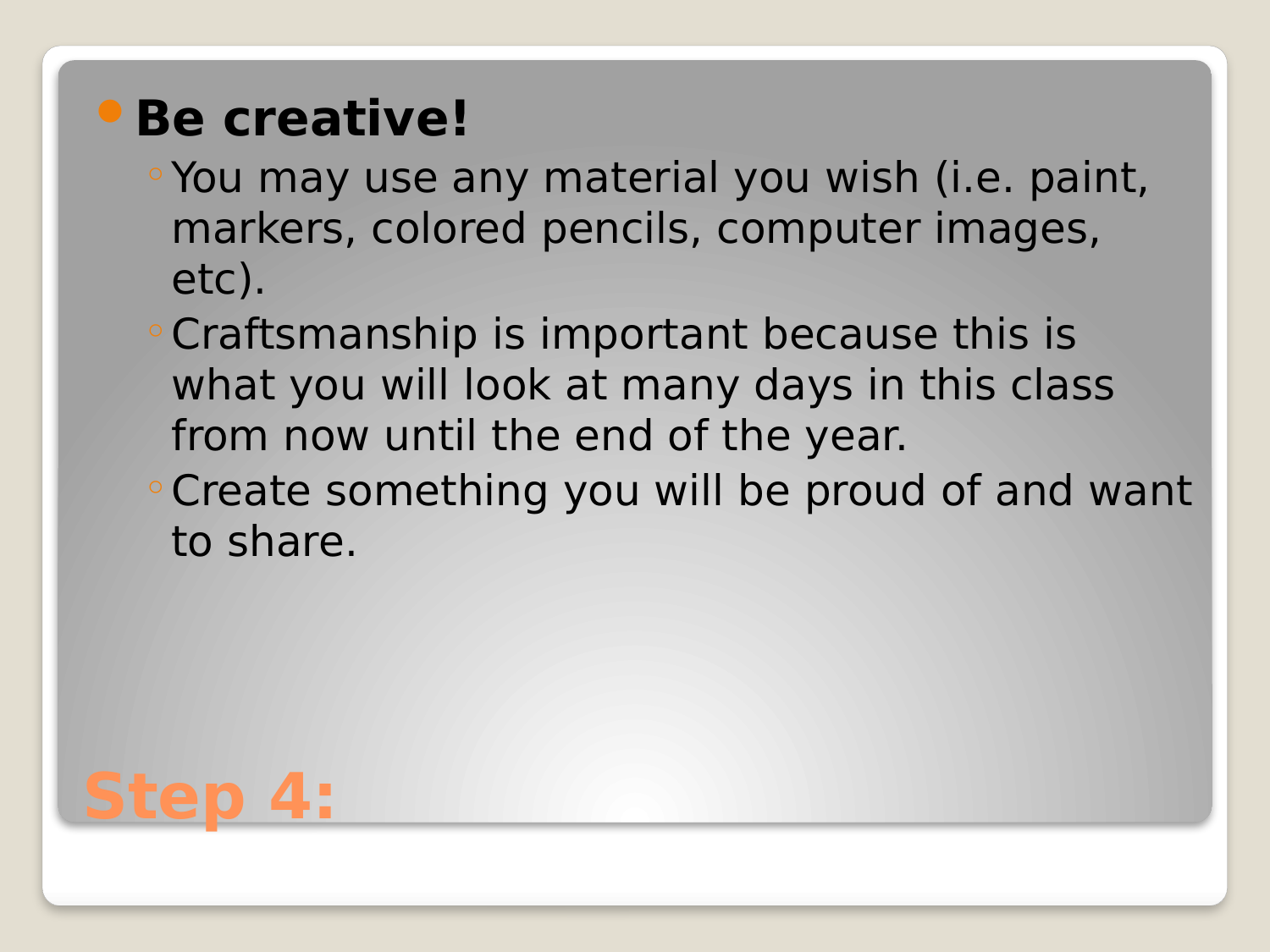

Be creative!
You may use any material you wish (i.e. paint, markers, colored pencils, computer images, etc).
Craftsmanship is important because this is what you will look at many days in this class from now until the end of the year.
Create something you will be proud of and want to share.

# Step 4: